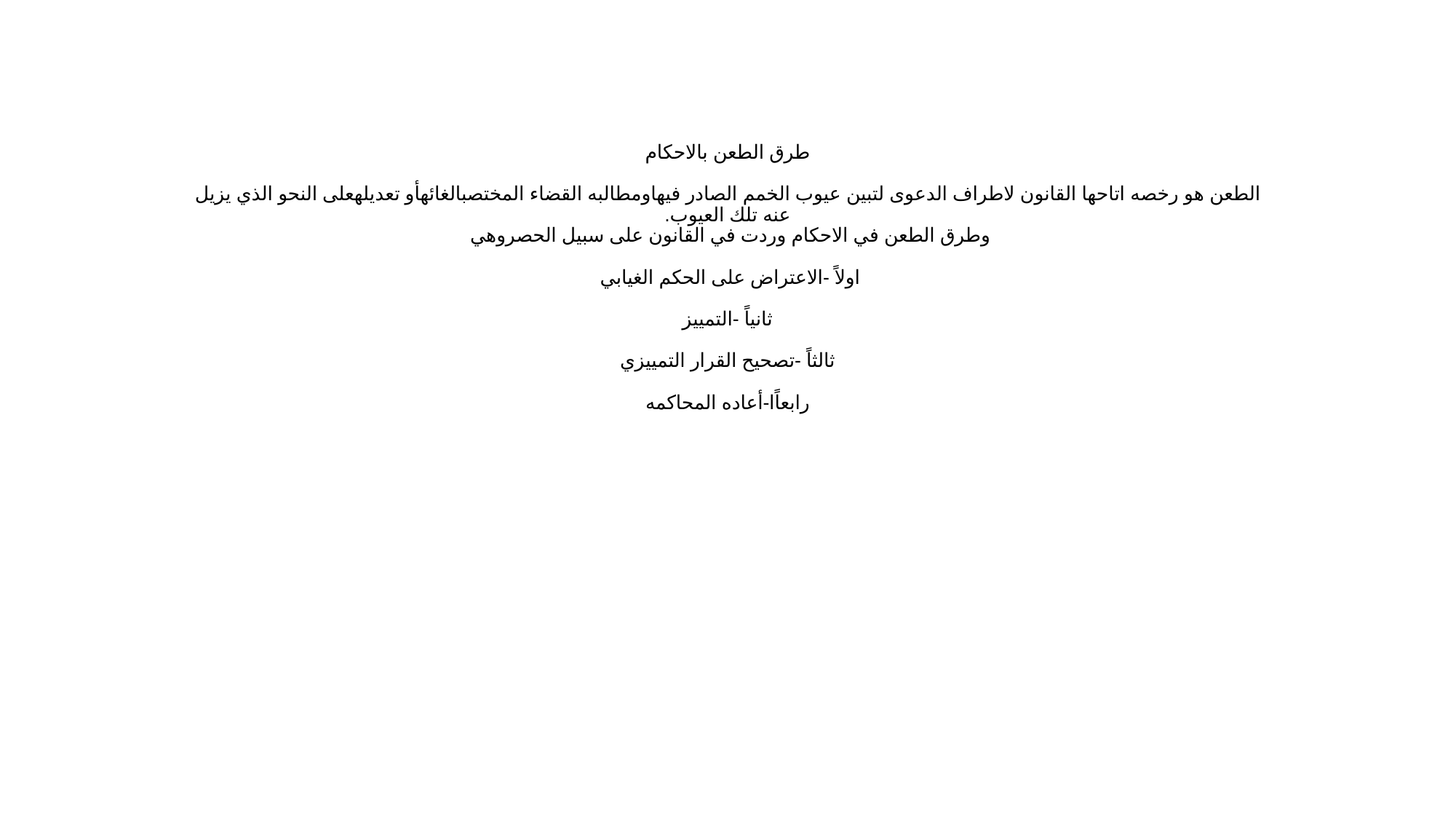

# طرق الطعن بالاحكام   الطعن هو رخصه اتاحها القانون لاطراف الدعوى لتبين عيوب الخمم الصادر فيهاومطالبه القضاء المختصبالغائهأو تعديلهعلى النحو الذي يزيل عنه تلك العيوب. وطرق الطعن في الاحكام وردت في القانون على سبيل الحصروهي   اولاً -الاعتراض على الحكم الغيابي   ثانياً -التمييز   ثالثاً -تصحيح القرار التمييزي   رابعاًا-أعاده المحاكمه